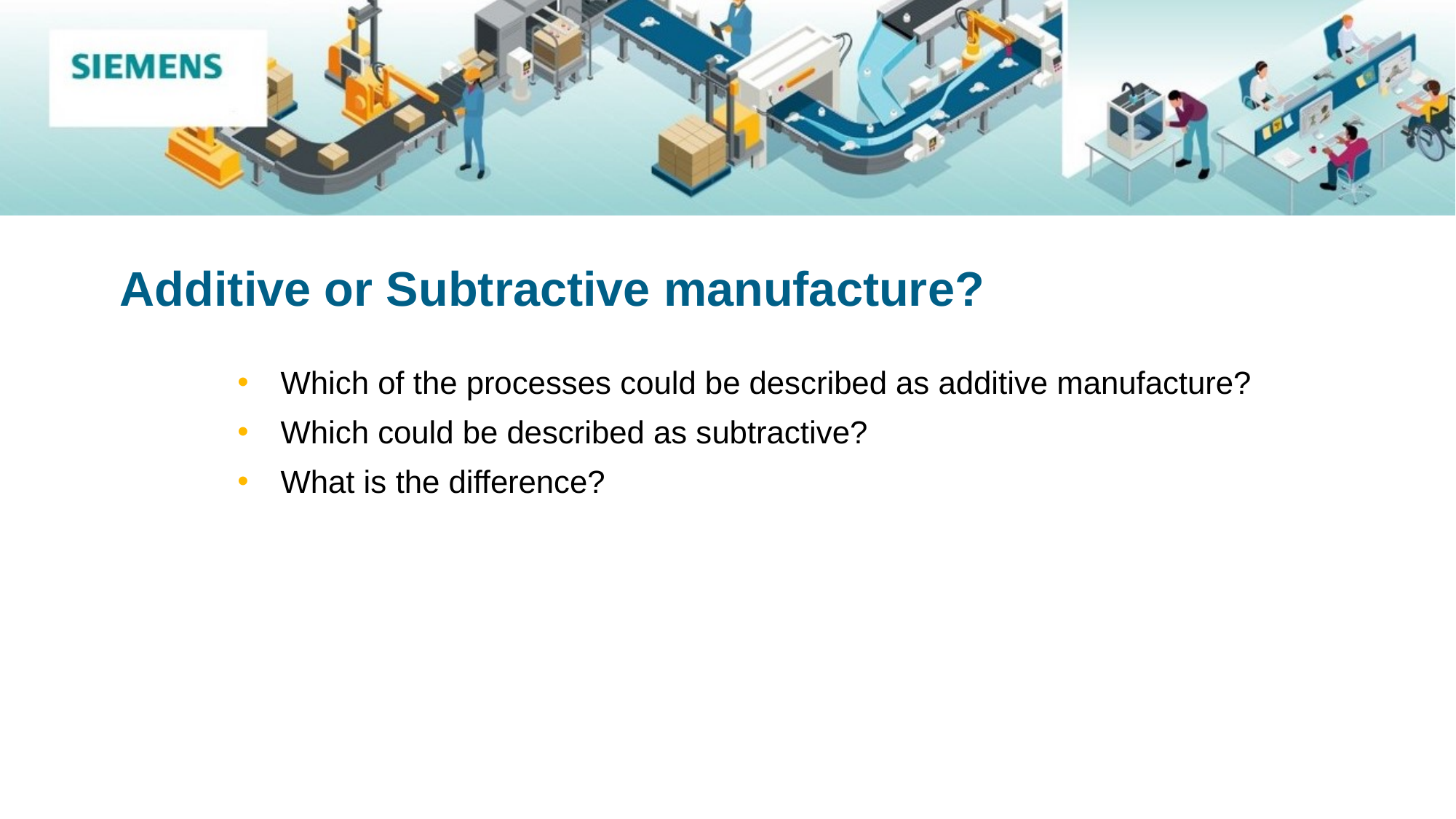

Additive or Subtractive manufacture?
Which of the processes could be described as additive manufacture?
Which could be described as subtractive?
What is the difference?